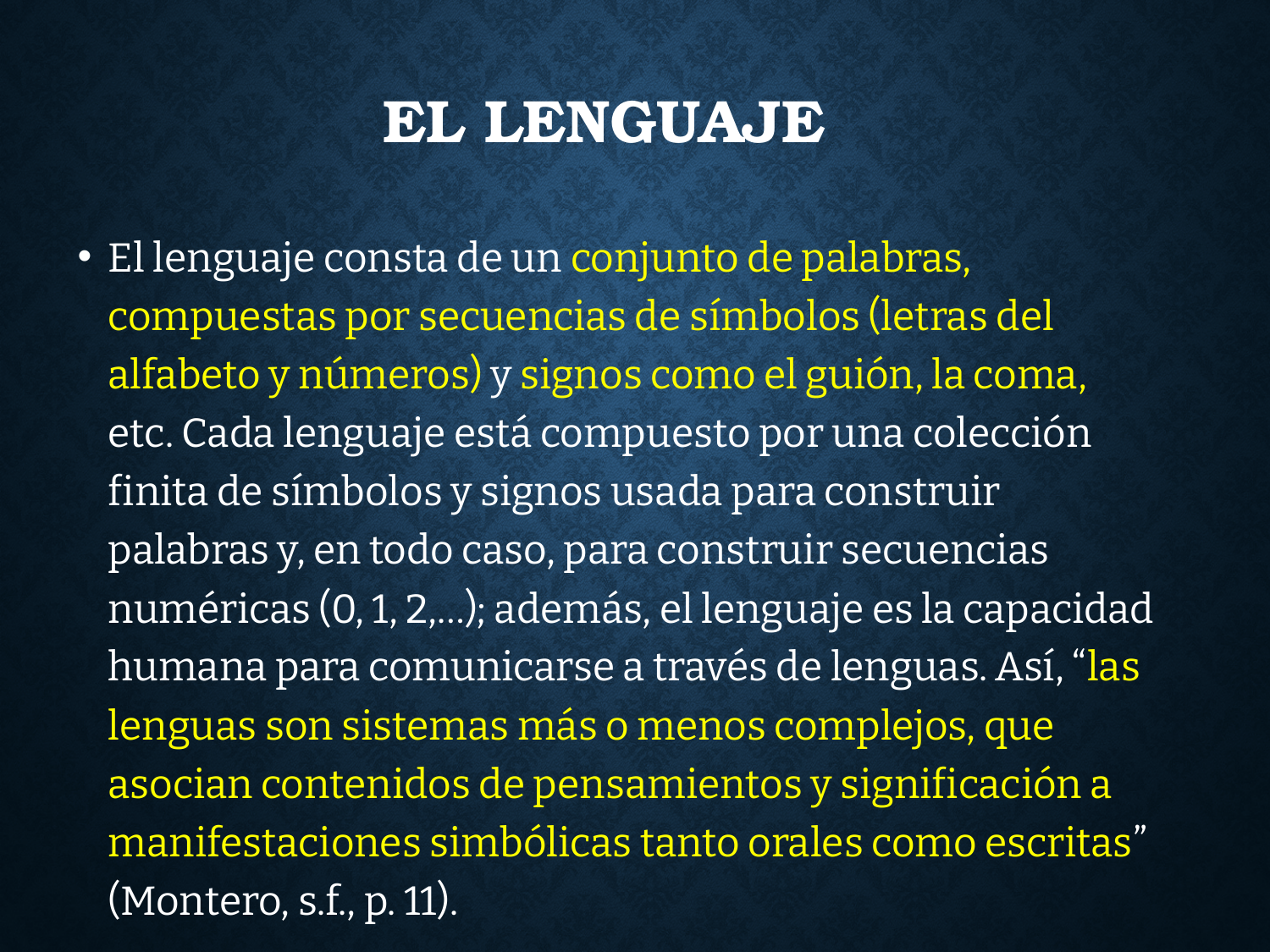

# EL LENGUAJE
El lenguaje consta de un conjunto de palabras, compuestas por secuencias de símbolos (letras del alfabeto y números) y signos como el guión, la coma, etc. Cada lenguaje está compuesto por una colección finita de símbolos y signos usada para construir palabras y, en todo caso, para construir secuencias numéricas (0, 1, 2,…); además, el lenguaje es la capacidad humana para comunicarse a través de lenguas. Así, “las lenguas son sistemas más o menos complejos, que asocian contenidos de pensamientos y significación a manifestaciones simbólicas tanto orales como escritas” (Montero, s.f., p. 11).